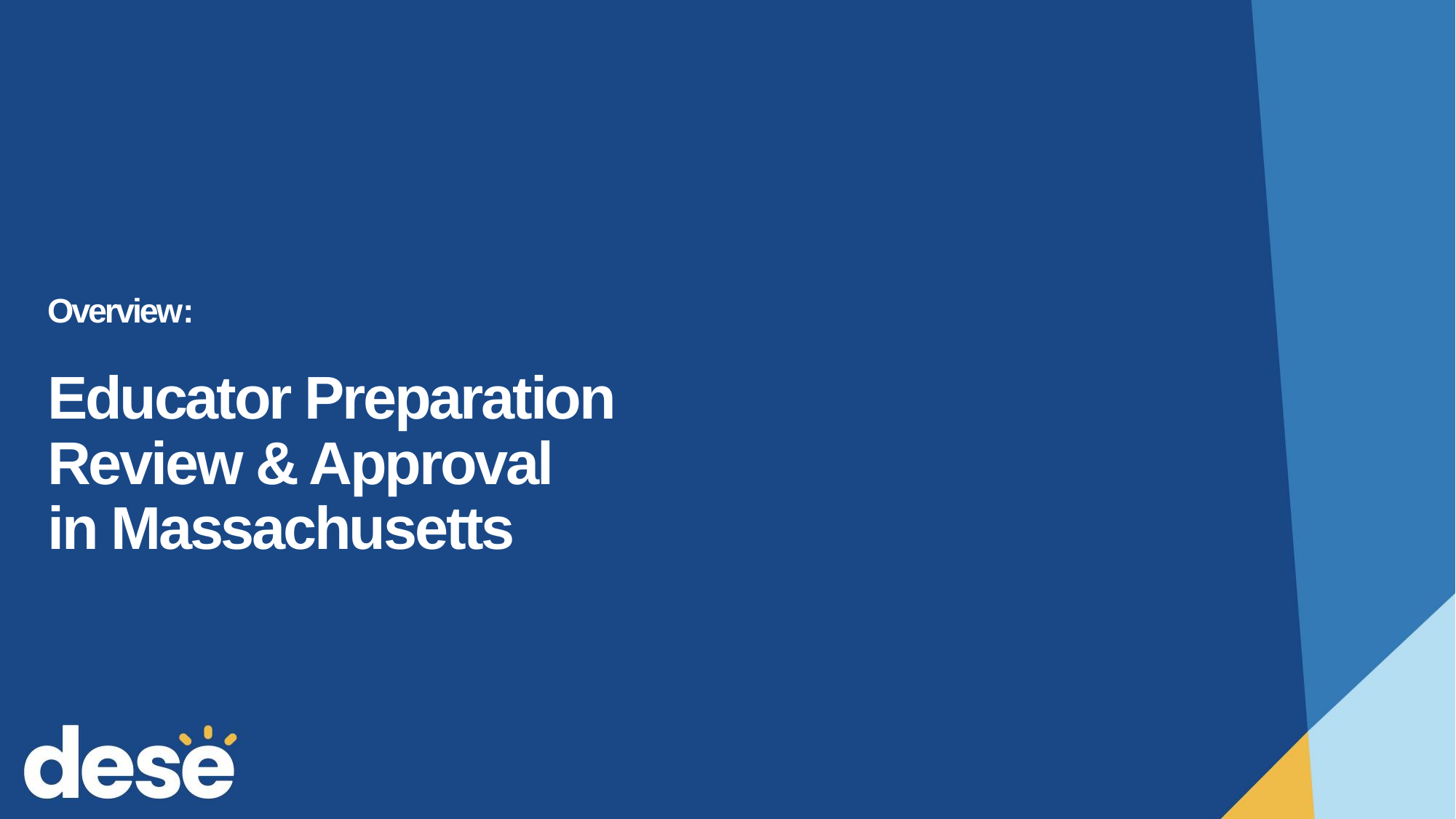

# Overview: Educator Preparation Review & Approval in Massachusetts